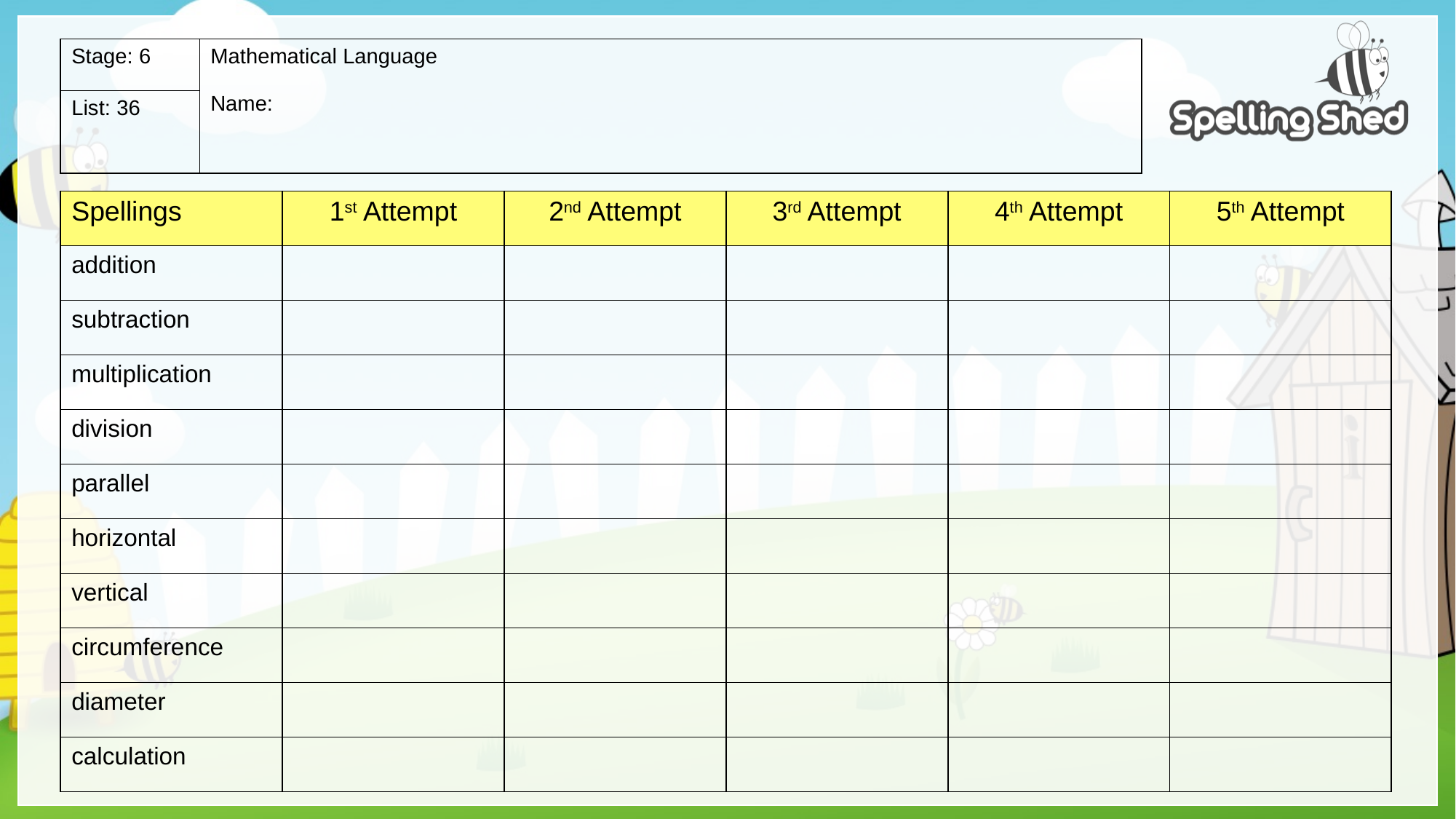

| Stage: 6 | Mathematical Language Name: |
| --- | --- |
| List: 36 |  |
| Spellings | 1st Attempt | 2nd Attempt | 3rd Attempt | 4th Attempt | 5th Attempt |
| --- | --- | --- | --- | --- | --- |
| addition |  |  |  |  |  |
| subtraction |  |  |  |  |  |
| multiplication |  |  |  |  |  |
| division |  |  |  |  |  |
| parallel |  |  |  |  |  |
| horizontal |  |  |  |  |  |
| vertical |  |  |  |  |  |
| circumference |  |  |  |  |  |
| diameter |  |  |  |  |  |
| calculation |  |  |  |  |  |